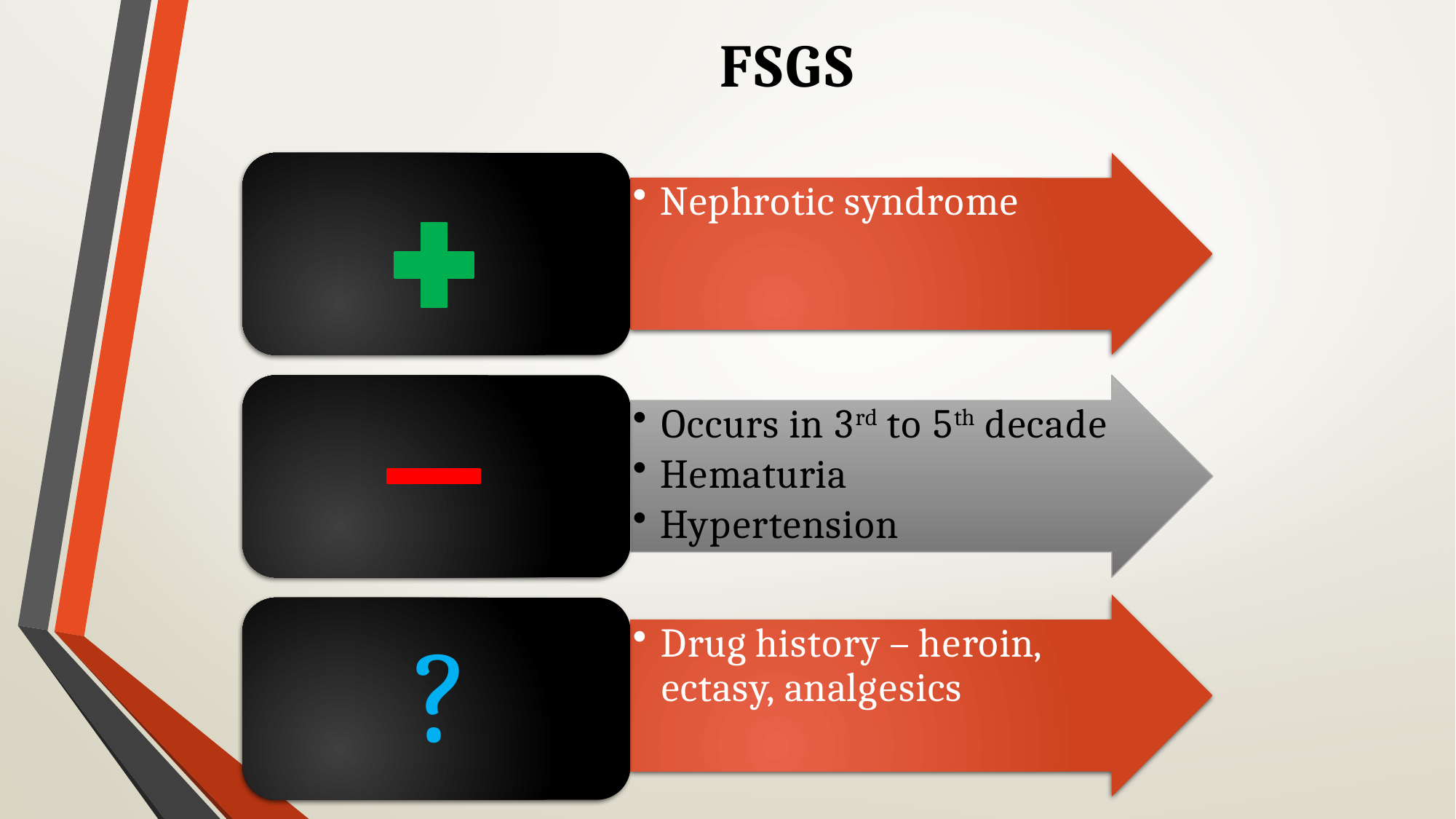

# FSGS
Nephrotic syndrome

Occurs in 3rd to 5th decade
Hematuria
Hypertension

Drug history – heroin, ectasy, analgesics
?